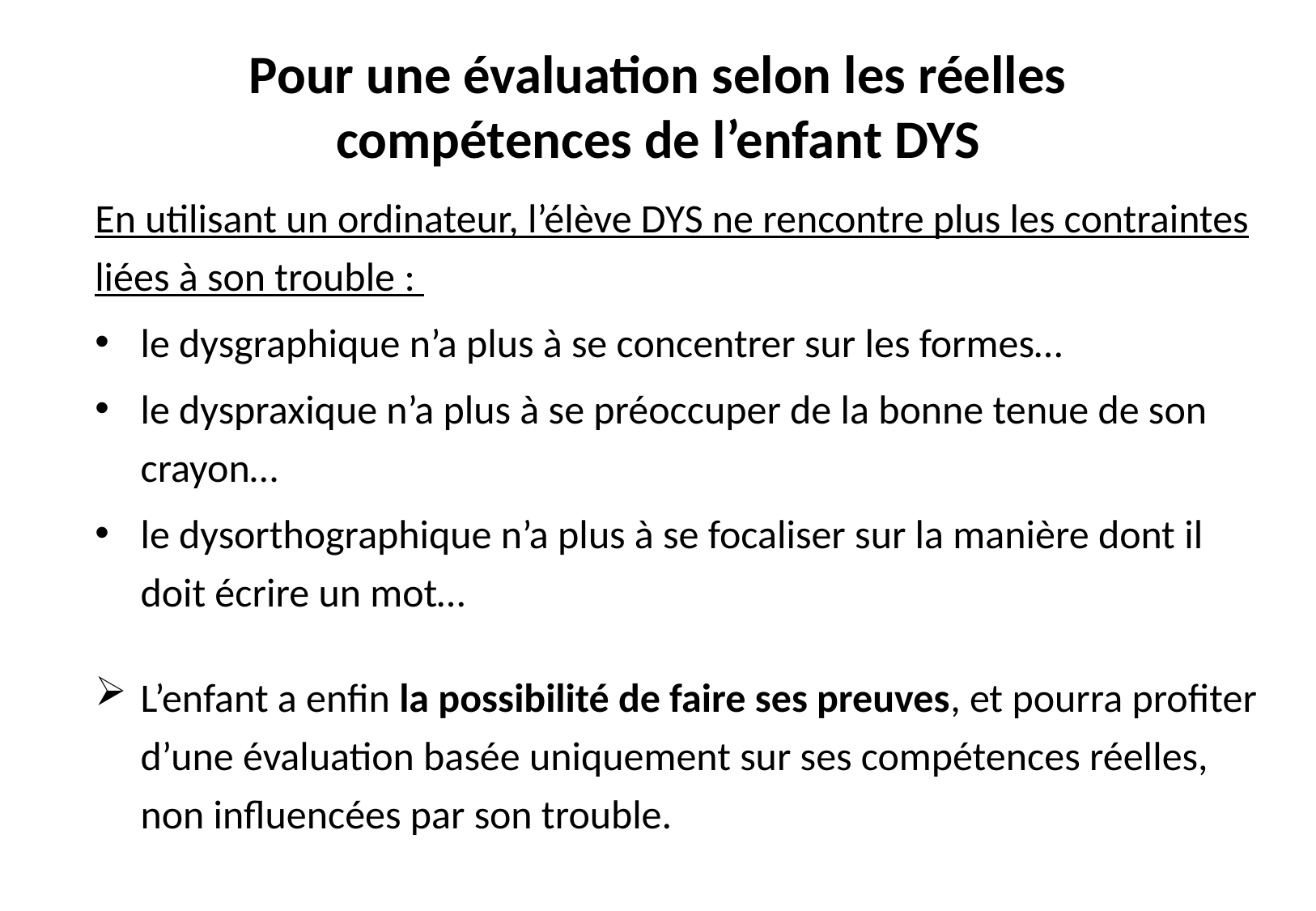

# Pour une évaluation selon les réelles compétences de l’enfant DYS
En utilisant un ordinateur, l’élève DYS ne rencontre plus les contraintes liées à son trouble :
le dysgraphique n’a plus à se concentrer sur les formes…
le dyspraxique n’a plus à se préoccuper de la bonne tenue de son crayon…
le dysorthographique n’a plus à se focaliser sur la manière dont il doit écrire un mot…

L’enfant a enfin la possibilité de faire ses preuves, et pourra profiter d’une évaluation basée uniquement sur ses compétences réelles, non influencées par son trouble.